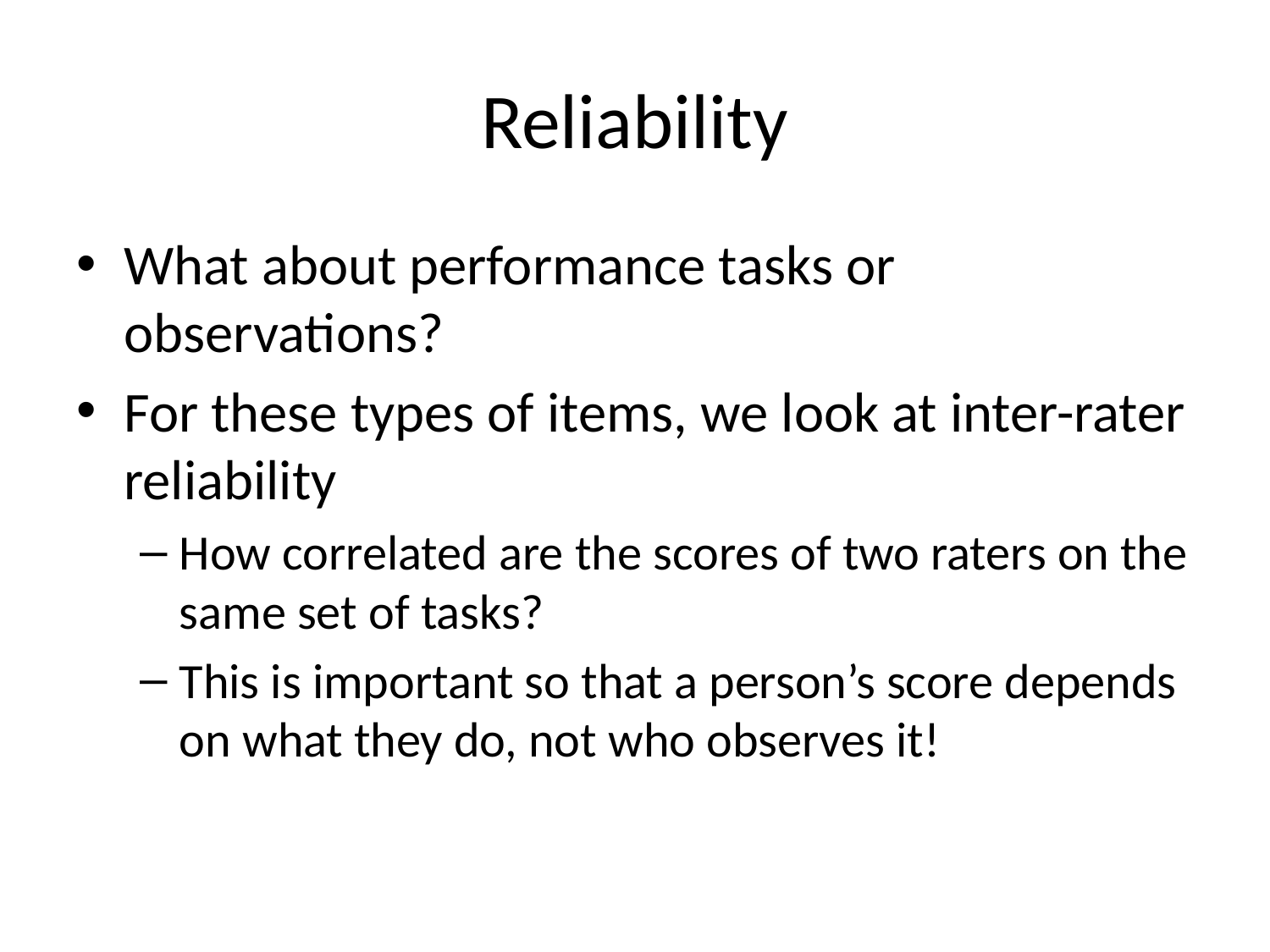

# Reliability
What about performance tasks or observations?
For these types of items, we look at inter-rater reliability
How correlated are the scores of two raters on the same set of tasks?
This is important so that a person’s score depends on what they do, not who observes it!